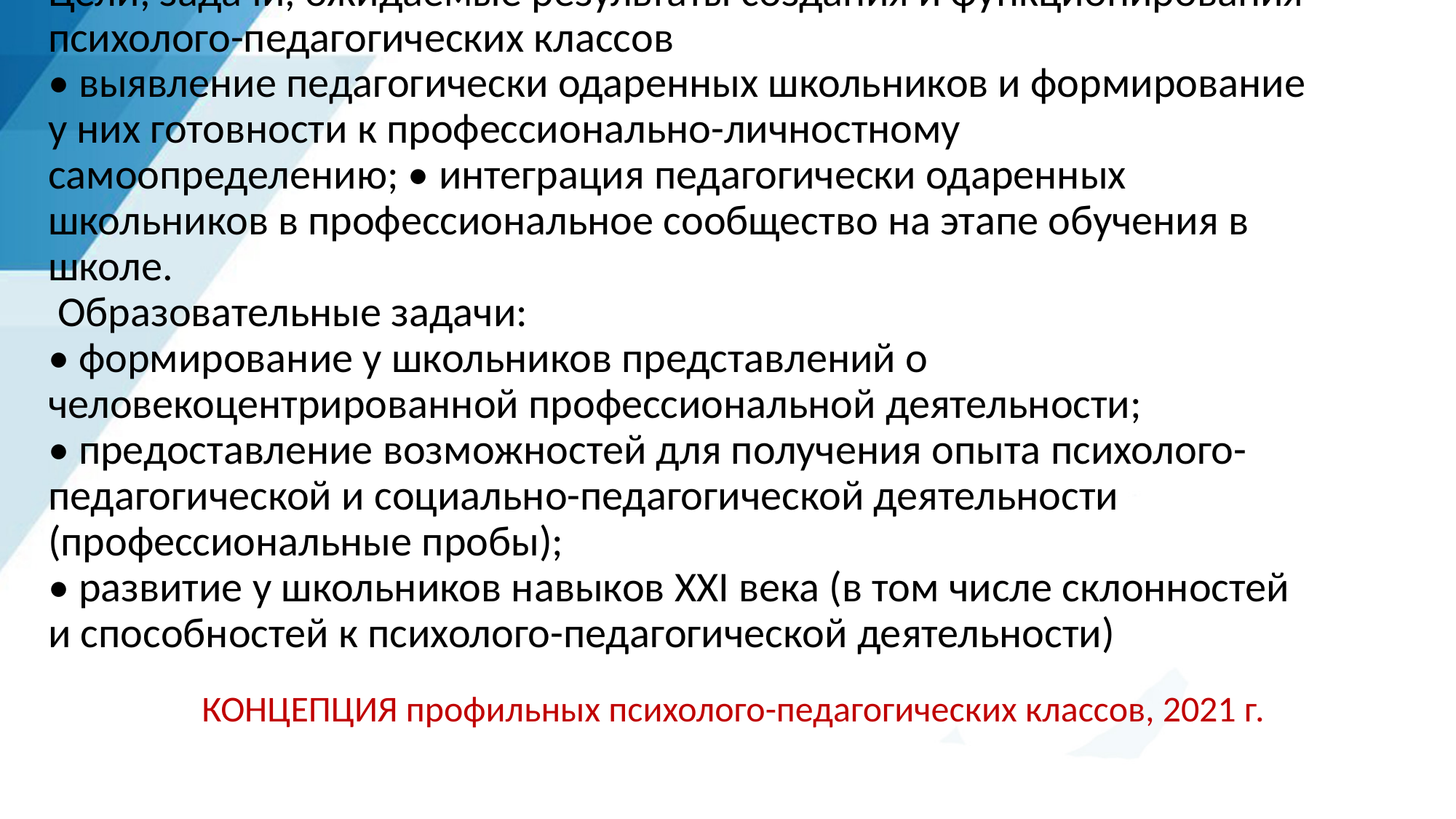

# Цели, задачи, ожидаемые результаты создания и функционирования психолого-педагогических классов • выявление педагогически одаренных школьников и формирование у них готовности к профессионально-личностному самоопределению; • интеграция педагогически одаренных школьников в профессиональное сообщество на этапе обучения в школе. Образовательные задачи: • формирование у школьников представлений о человекоцентрированной профессиональной деятельности; • предоставление возможностей для получения опыта психолого-педагогической и социально-педагогической деятельности (профессиональные пробы); • развитие у школьников навыков XXI века (в том числе склонностей и способностей к психолого-педагогической деятельности)
КОНЦЕПЦИЯ профильных психолого-педагогических классов, 2021 г.